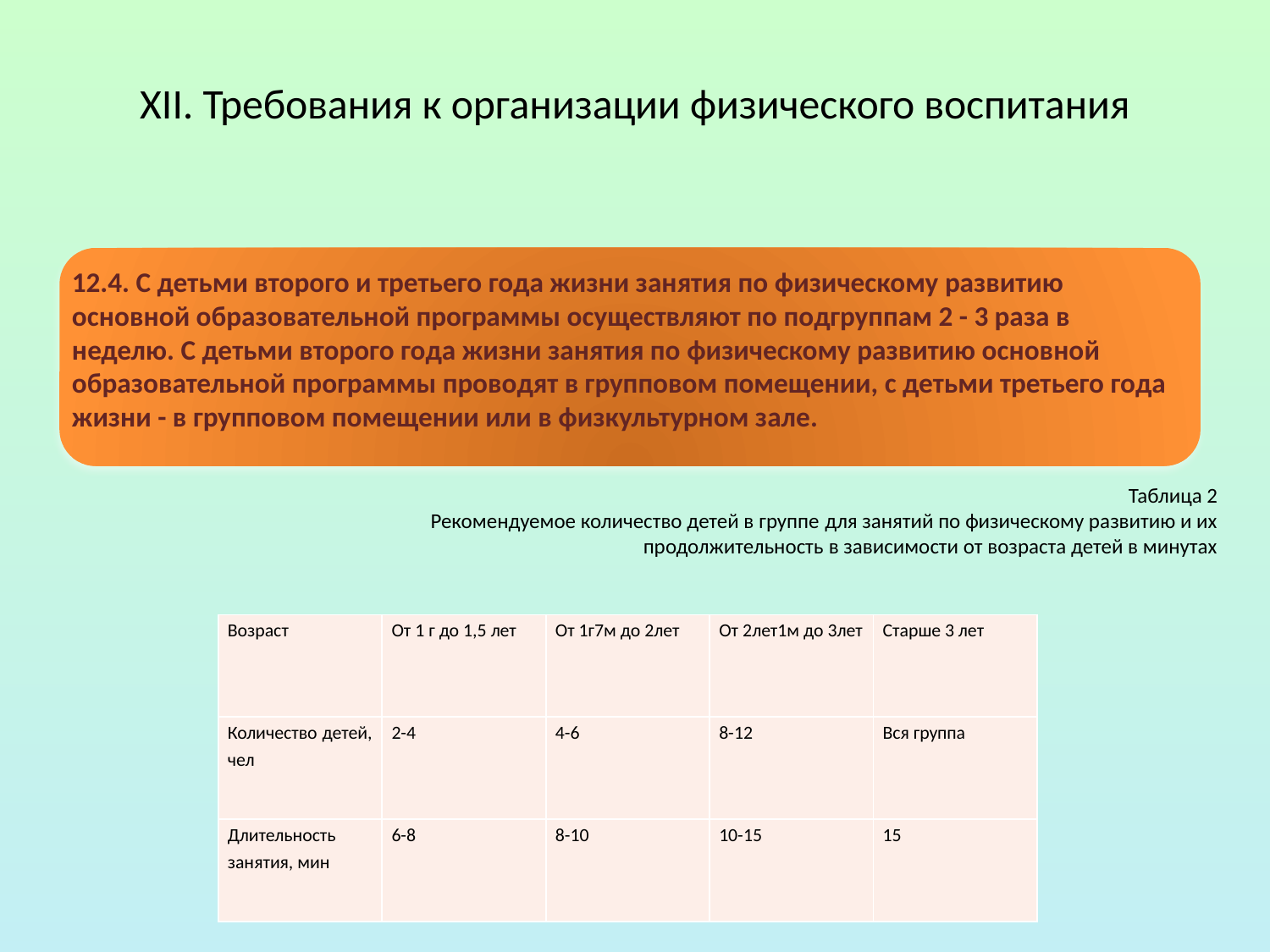

# XII. Требования к организации физического воспитания

12.4. С детьми второго и третьего года жизни занятия по физическому развитию основной образовательной программы осуществляют по подгруппам 2 - 3 раза в неделю. С детьми второго года жизни занятия по физическому развитию основной образовательной программы проводят в групповом помещении, с детьми третьего года жизни - в групповом помещении или в физкультурном зале.

Таблица 2
Рекомендуемое количество детей в группе для занятий по физическому развитию и их продолжительность в зависимости от возраста детей в минутах

| Возраст | От 1 г до 1,5 лет | От 1г7м до 2лет | От 2лет1м до 3лет | Старше 3 лет |
| --- | --- | --- | --- | --- |
| Количество детей, чел | 2-4 | 4-6 | 8-12 | Вся группа |
| Длительность занятия, мин | 6-8 | 8-10 | 10-15 | 15 |